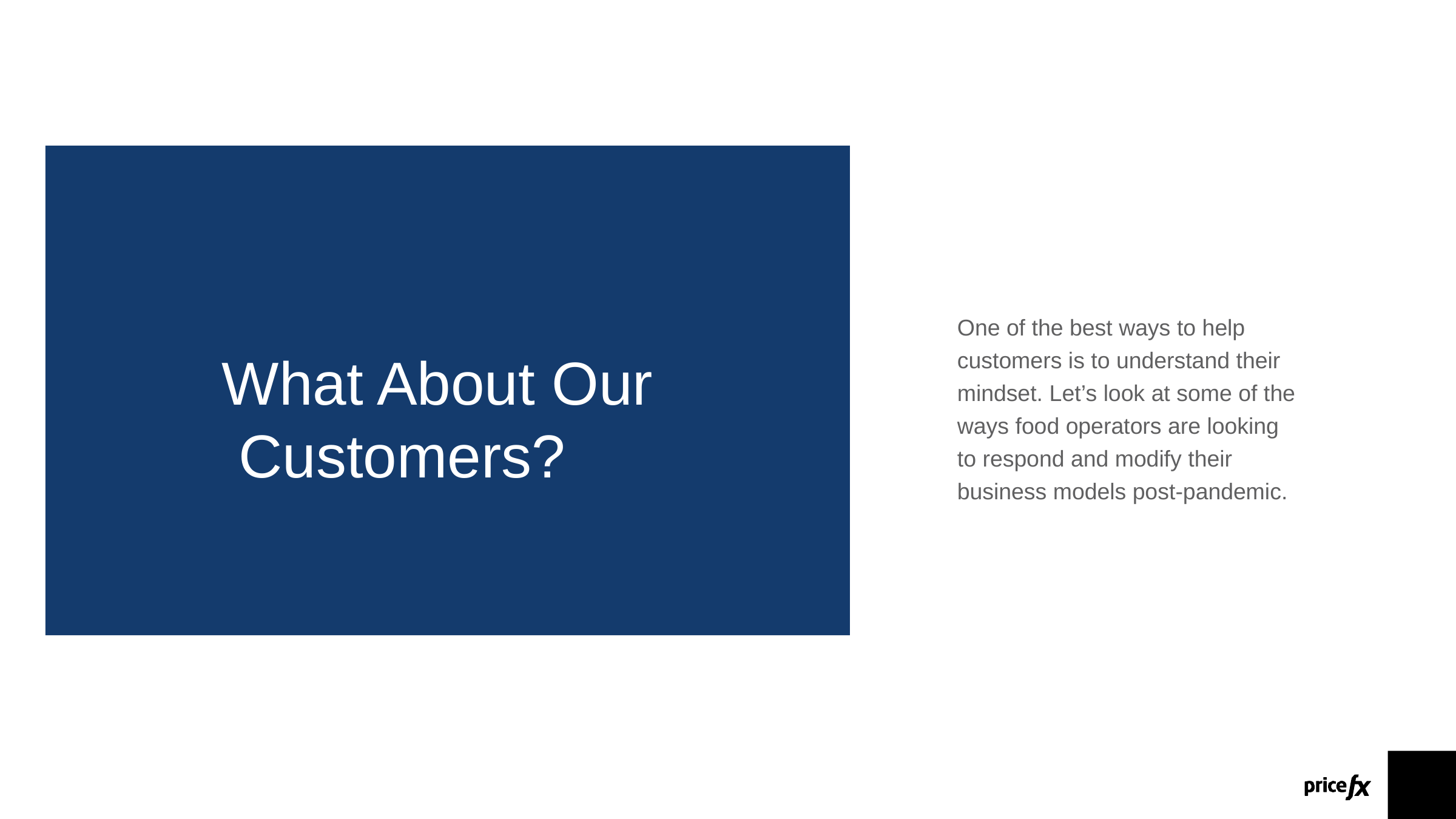

What About Our  Customers?

One of the best ways to help  customers is to understand their  mindset. Let’s look at some of the  ways food operators are looking  to respond and modify their  business models post-pandemic.